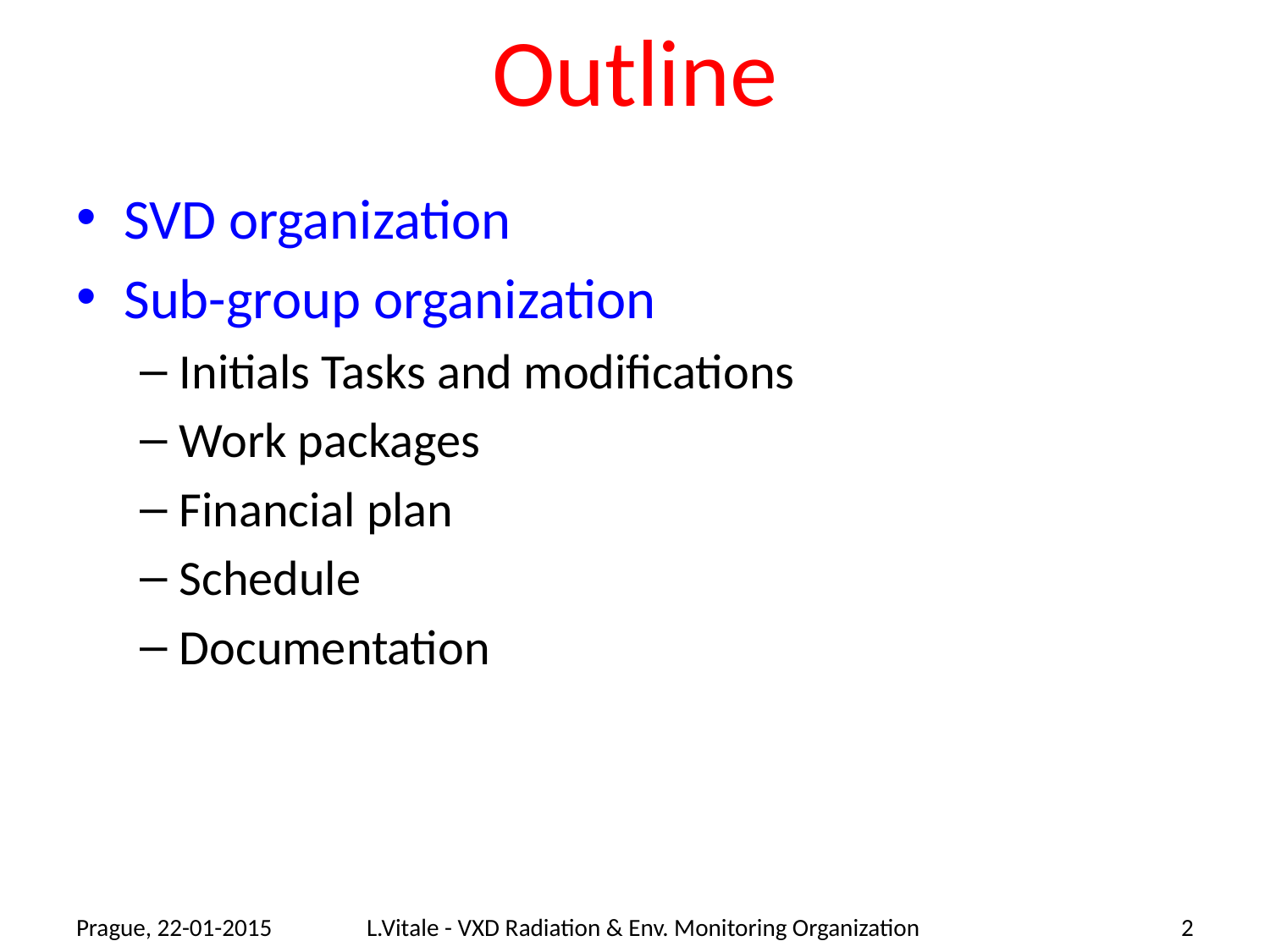

# Outline
SVD organization
Sub-group organization
Initials Tasks and modifications
Work packages
Financial plan
Schedule
Documentation
Prague, 22-01-2015
L.Vitale - VXD Radiation & Env. Monitoring Organization
2